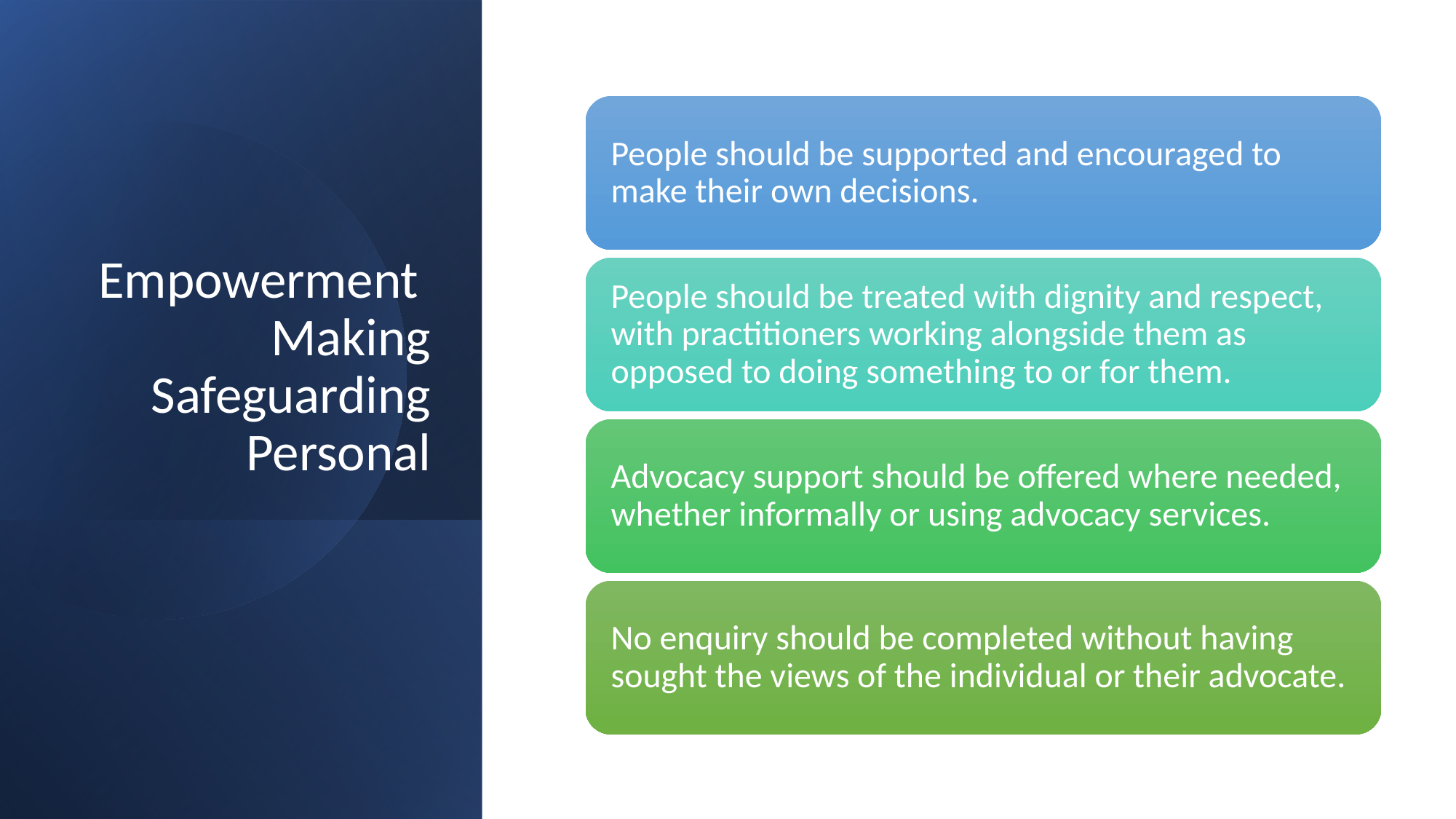

People should be supported and encouraged to make their own decisions.
People should be treated with dignity and respect, with practitioners working alongside them as opposed to doing something to or for them.
Advocacy support should be offered where needed, whether informally or using advocacy services.
No enquiry should be completed without having sought the views of the individual or their advocate.

# Empowerment Making Safeguarding Personal